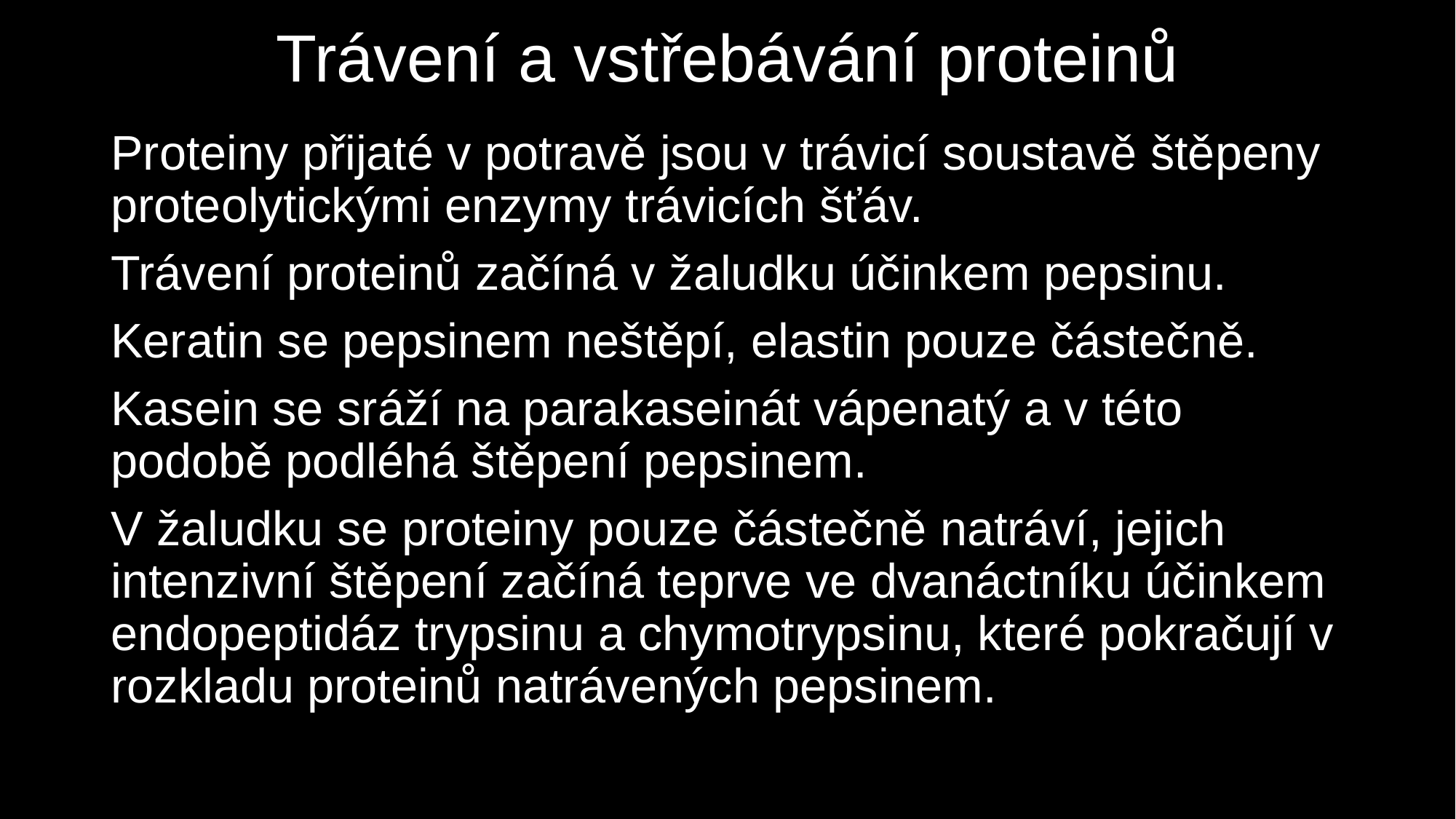

# Trávení a vstřebávání proteinů
Proteiny přijaté v potravě jsou v trávicí soustavě štěpeny proteolytickými enzymy trávicích šťáv.
Trávení proteinů začíná v žaludku účinkem pepsinu.
Keratin se pepsinem neštěpí, elastin pouze částečně.
Kasein se sráží na parakaseinát vápenatý a v této podobě podléhá štěpení pepsinem.
V žaludku se proteiny pouze částečně natráví, jejich intenzivní štěpení začíná teprve ve dvanáctníku účinkem endopeptidáz trypsinu a chymotrypsinu, které pokračují v rozkladu proteinů natrávených pepsinem.